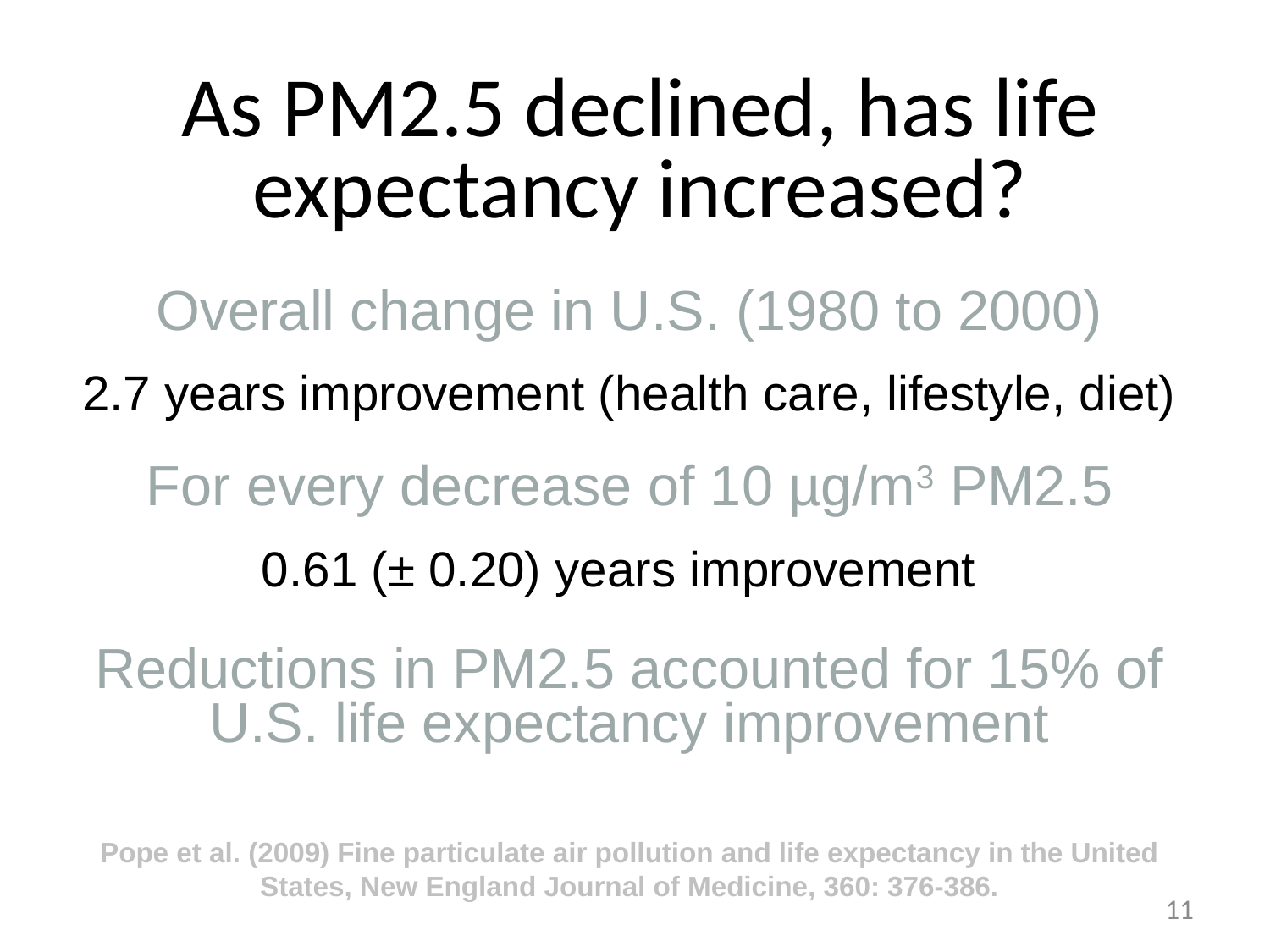

# As PM2.5 declined, has life expectancy increased?

Overall change in U.S. (1980 to 2000)
2.7 years improvement (health care, lifestyle, diet)
For every decrease of 10 µg/m3 PM2.5
0.61 (± 0.20) years improvement
Reductions in PM2.5 accounted for 15% of U.S. life expectancy improvement
Pope et al. (2009) Fine particulate air pollution and life expectancy in the United States, New England Journal of Medicine, 360: 376-386.
11